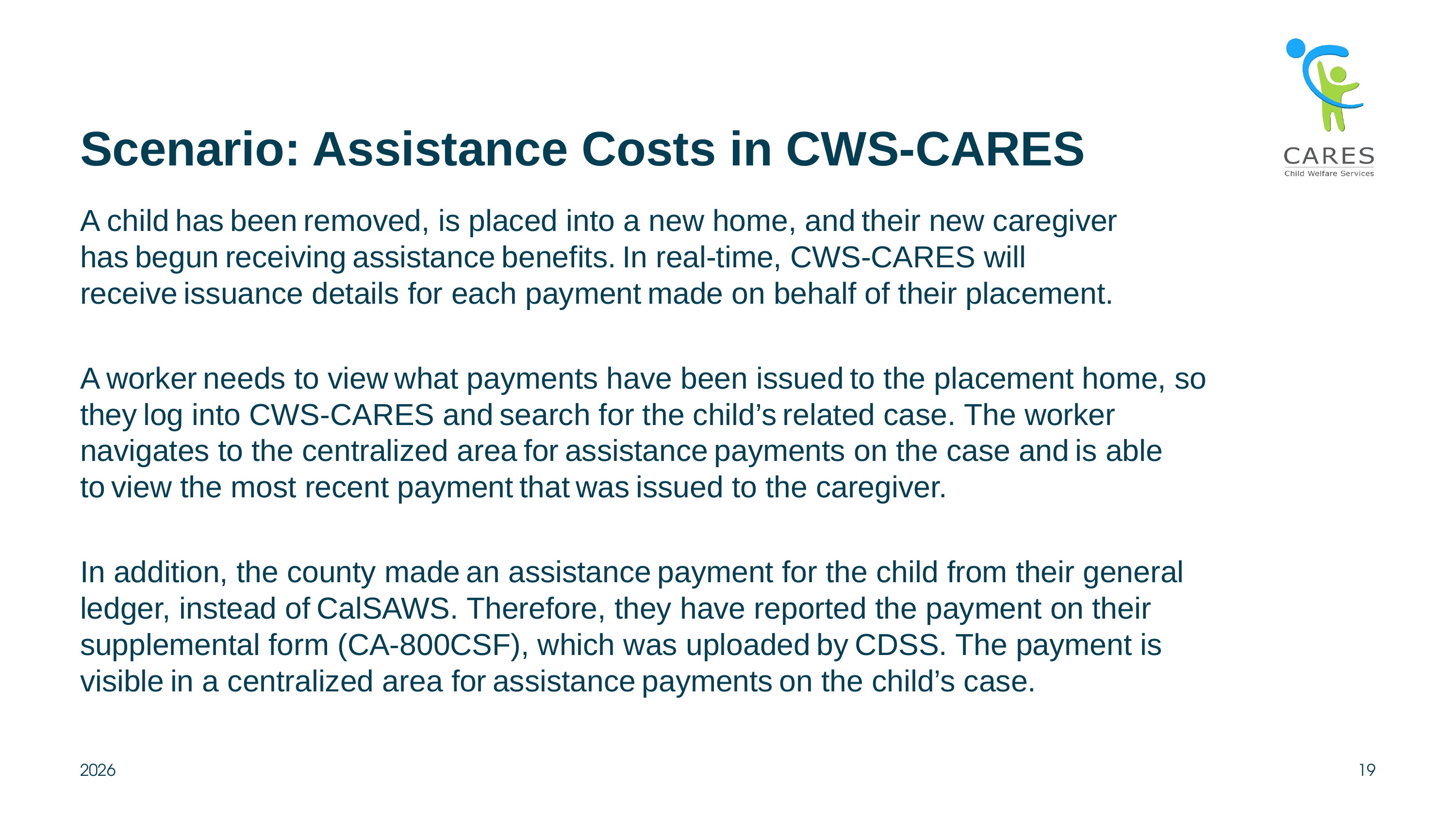

# Scenario: Assistance Costs in CWS-CARES
A child has been removed, is placed into a new home, and their new caregiver has begun receiving assistance benefits. In real-time, CWS-CARES will receive issuance details for each payment made on behalf of their placement.

A worker needs to view what payments have been issued to the placement home, so they log into CWS-CARES and search for the child’s related case. The worker navigates to the centralized area for assistance payments on the case and is able to view the most recent payment that was issued to the caregiver.

In addition, the county made an assistance payment for the child from their general ledger, instead of CalSAWS. Therefore, they have reported the payment on their supplemental form (CA-800CSF), which was uploaded by CDSS. The payment is visible in a centralized area for assistance payments on the child’s case.

19

2026